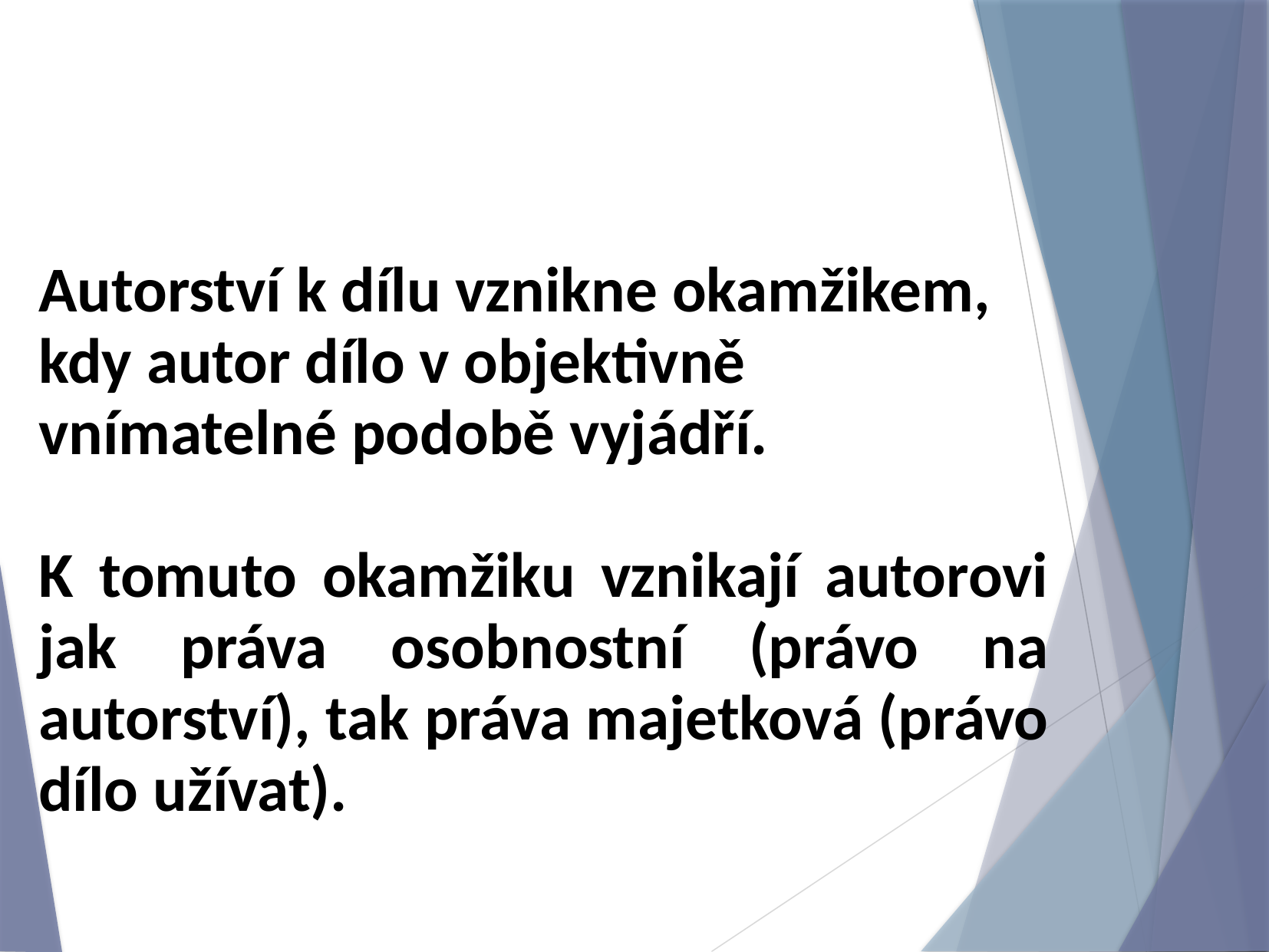

Autorství k dílu vznikne okamžikem, kdy autor dílo v objektivně vnímatelné podobě vyjádří.

K tomuto okamžiku vznikají autorovi jak práva osobnostní (právo na autorství), tak práva majetková (právo dílo užívat).